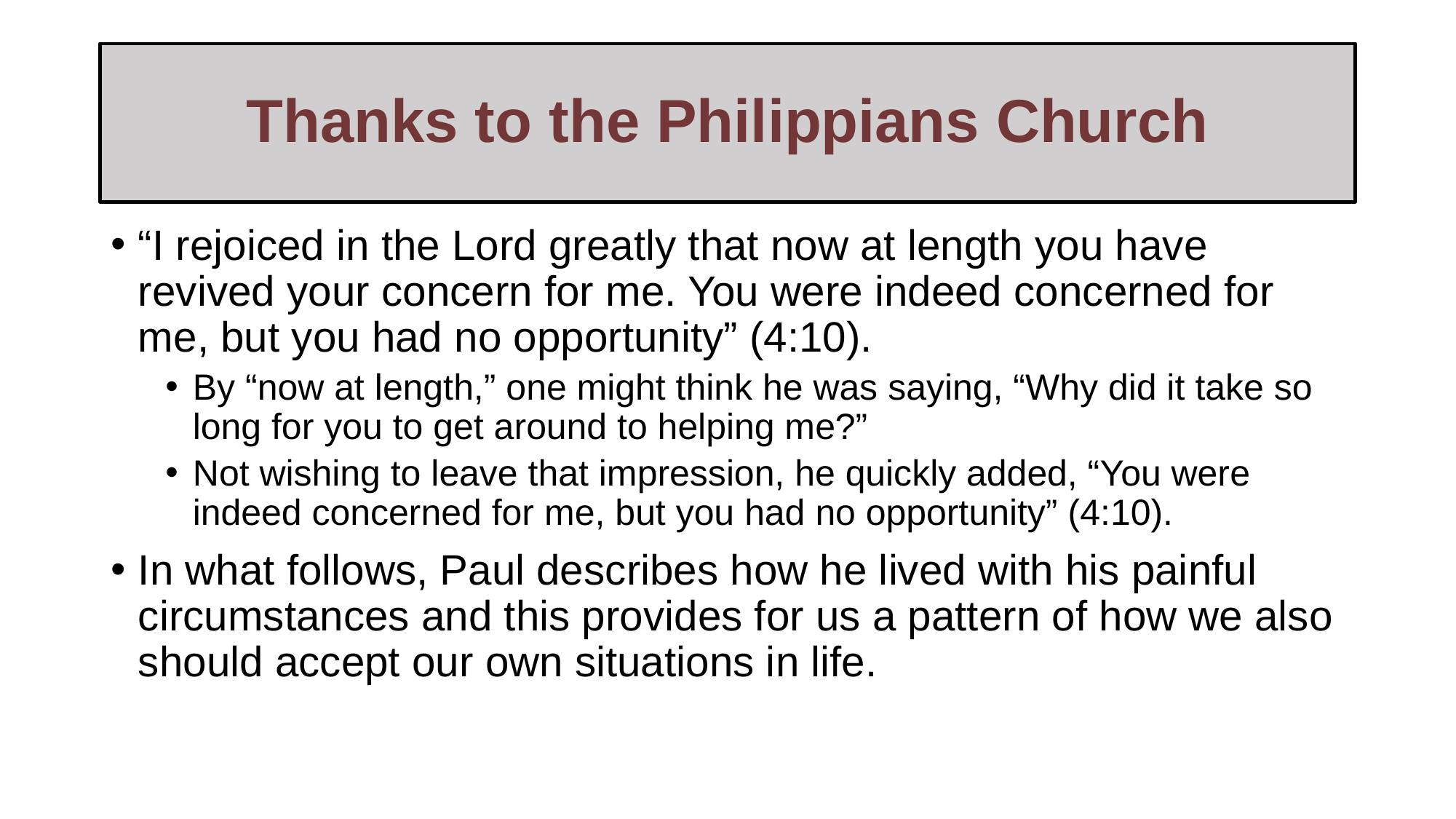

# Thanks to the Philippians Church
“I rejoiced in the Lord greatly that now at length you have revived your concern for me. You were indeed concerned for me, but you had no opportunity” (4:10).
By “now at length,” one might think he was saying, “Why did it take so long for you to get around to helping me?”
Not wishing to leave that impression, he quickly added, “You were indeed concerned for me, but you had no opportunity” (4:10).
In what follows, Paul describes how he lived with his painful circumstances and this provides for us a pattern of how we also should accept our own situations in life.